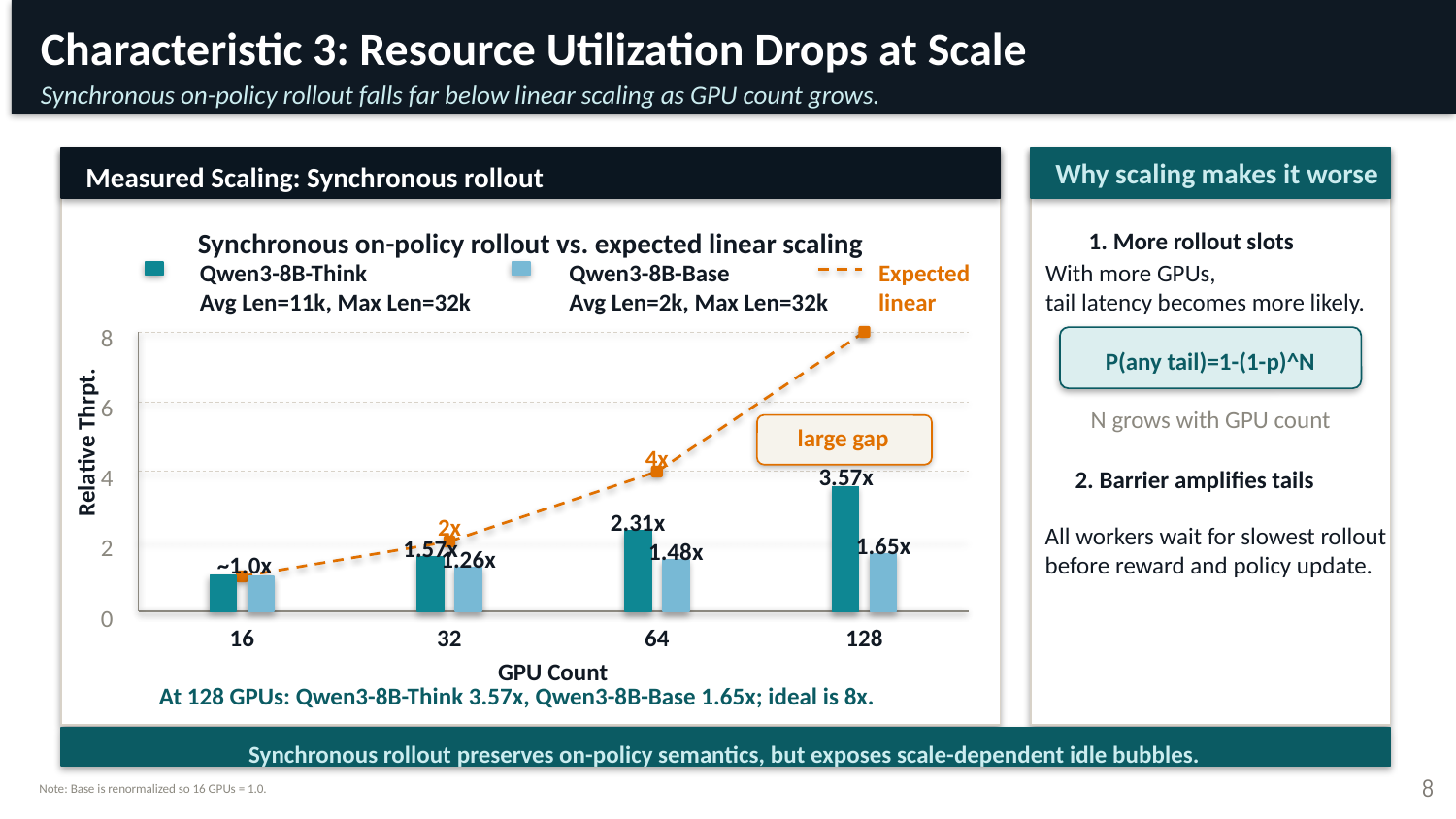

Characteristic 3: Resource Utilization Drops at Scale
Synchronous on-policy rollout falls far below linear scaling as GPU count grows.

Why scaling makes it worse
Measured Scaling: Synchronous rollout
1. More rollout slots
Synchronous on-policy rollout vs. expected linear scaling
With more GPUs,
tail latency becomes more likely.
Qwen3-8B-Think
Avg Len=11k, Max Len=32k
Qwen3-8B-Base
Avg Len=2k, Max Len=32k
Expected
linear

8

P(any tail)=1-(1-p)^N
6
N grows with GPU count

large gap
Relative Thrpt.
4x
3.57x
4
2. Barrier amplifies tails

2.31x
2x
All workers wait for slowest rollout
before reward and policy update.
1.65x

2
1.57x
1.48x

1.26x
~1.0x

0
16
32
64
128
GPU Count
At 128 GPUs: Qwen3-8B-Think 3.57x, Qwen3-8B-Base 1.65x; ideal is 8x.

Synchronous rollout preserves on-policy semantics, but exposes scale-dependent idle bubbles.
8
Note: Base is renormalized so 16 GPUs = 1.0.